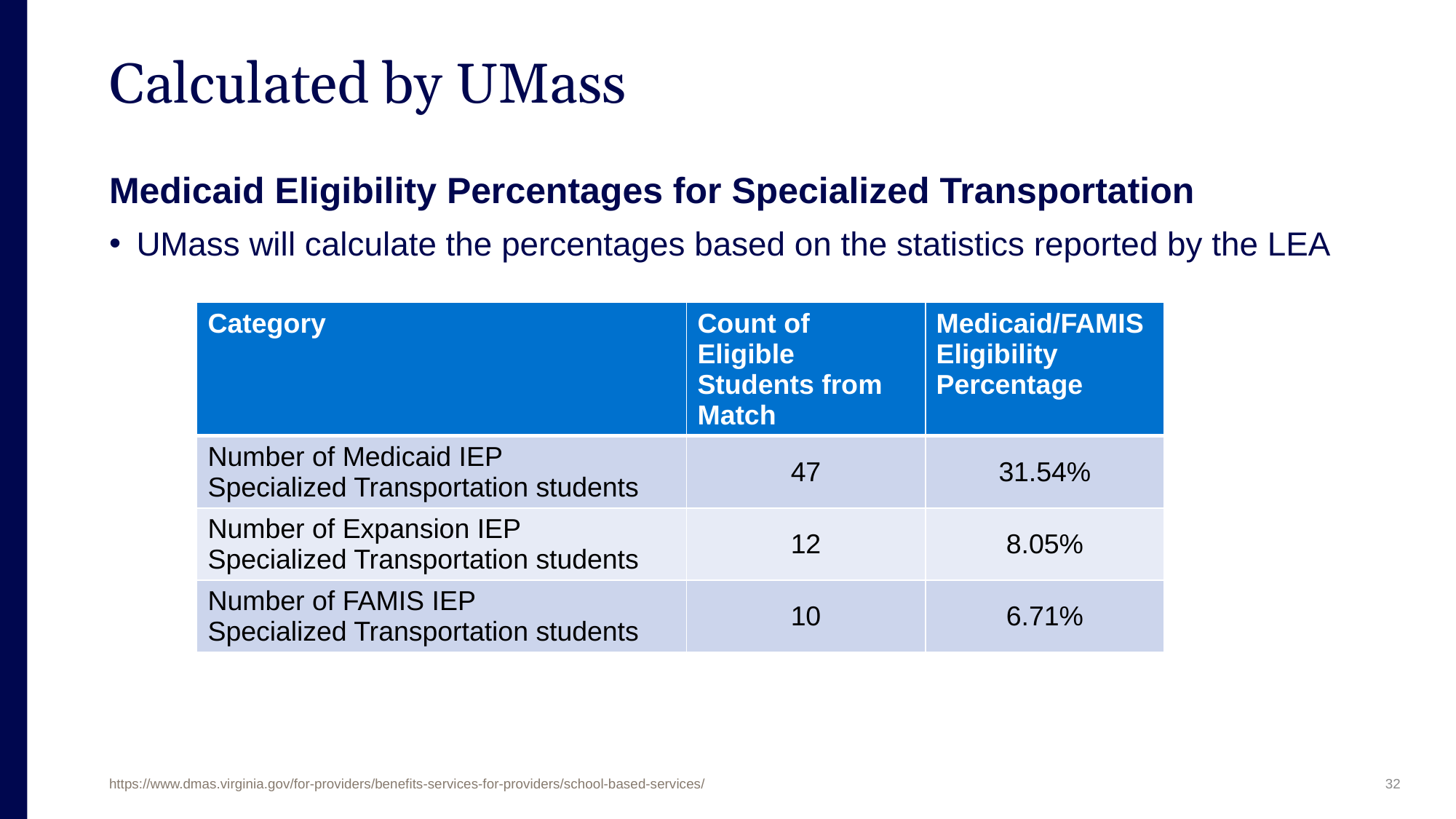

# Calculated by UMass
Medicaid Eligibility Percentages for Specialized Transportation
UMass will calculate the percentages based on the statistics reported by the LEA

| Category | Count of Eligible Students from Match | Medicaid/FAMIS Eligibility Percentage |
| --- | --- | --- |
| Number of Medicaid IEP Specialized Transportation students | 47 | 31.54% |
| Number of Expansion IEP Specialized Transportation students | 12 | 8.05% |
| Number of FAMIS IEP Specialized Transportation students | 10 | 6.71% |
32